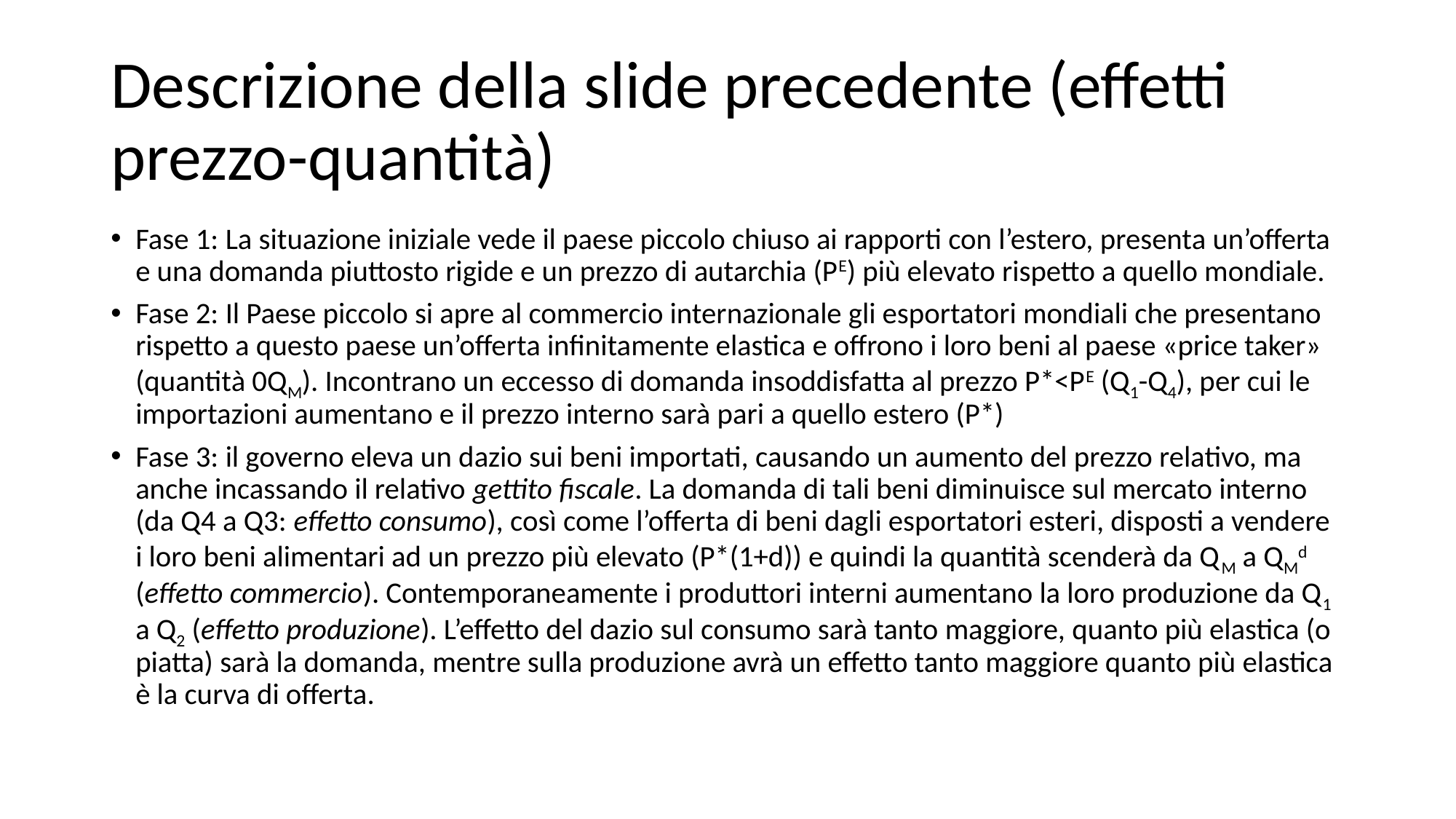

# Descrizione della slide precedente (effetti prezzo-quantità)
Fase 1: La situazione iniziale vede il paese piccolo chiuso ai rapporti con l’estero, presenta un’offerta e una domanda piuttosto rigide e un prezzo di autarchia (PE) più elevato rispetto a quello mondiale.
Fase 2: Il Paese piccolo si apre al commercio internazionale gli esportatori mondiali che presentano rispetto a questo paese un’offerta infinitamente elastica e offrono i loro beni al paese «price taker» (quantità 0QM). Incontrano un eccesso di domanda insoddisfatta al prezzo P*<PE (Q1-Q4), per cui le importazioni aumentano e il prezzo interno sarà pari a quello estero (P*)
Fase 3: il governo eleva un dazio sui beni importati, causando un aumento del prezzo relativo, ma anche incassando il relativo gettito fiscale. La domanda di tali beni diminuisce sul mercato interno (da Q4 a Q3: effetto consumo), così come l’offerta di beni dagli esportatori esteri, disposti a vendere i loro beni alimentari ad un prezzo più elevato (P*(1+d)) e quindi la quantità scenderà da QM a QMd (effetto commercio). Contemporaneamente i produttori interni aumentano la loro produzione da Q1 a Q2 (effetto produzione). L’effetto del dazio sul consumo sarà tanto maggiore, quanto più elastica (o piatta) sarà la domanda, mentre sulla produzione avrà un effetto tanto maggiore quanto più elastica è la curva di offerta.